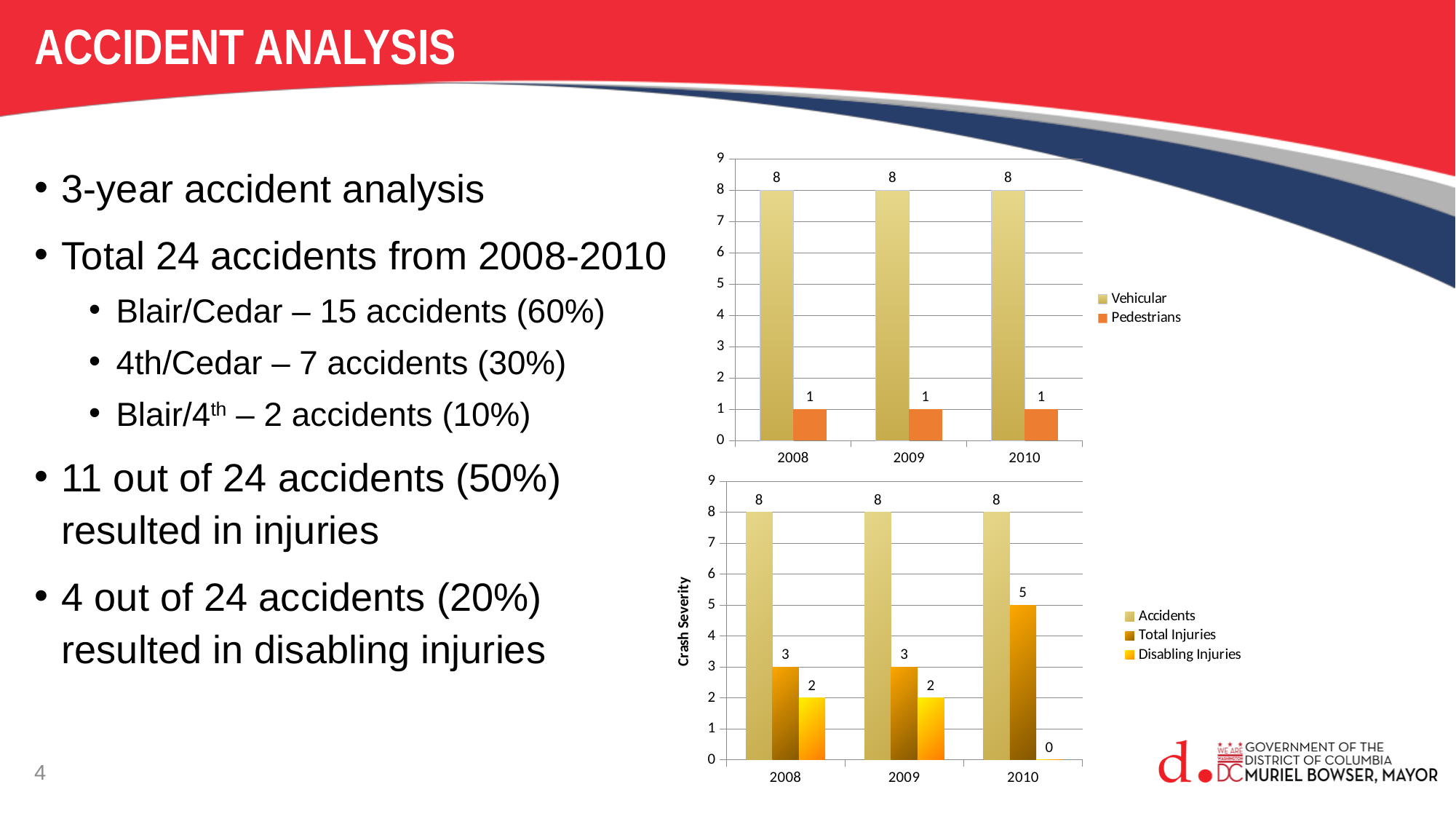

# ACCIDENT ANALYSIS

### Chart

| Category | Vehicular | Pedestrians |
|---|---|---|
| 2008 | 8.0 | 1.0 |
| 2009 | 8.0 | 1.0 |
| 2010 | 8.0 | 1.0 |
3-year accident analysis
Total 24 accidents from 2008-2010
Blair/Cedar – 15 accidents (60%)
4th/Cedar – 7 accidents (30%)
Blair/4th – 2 accidents (10%)
11 out of 24 accidents (50%) resulted in injuries
4 out of 24 accidents (20%) resulted in disabling injuries

### Chart

| Category | Accidents | Total Injuries | Disabling Injuries |
|---|---|---|---|
| 2008 | 8.0 | 3.0 | 2.0 |
| 2009 | 8.0 | 3.0 | 2.0 |
| 2010 | 8.0 | 5.0 | 0.0 |
4